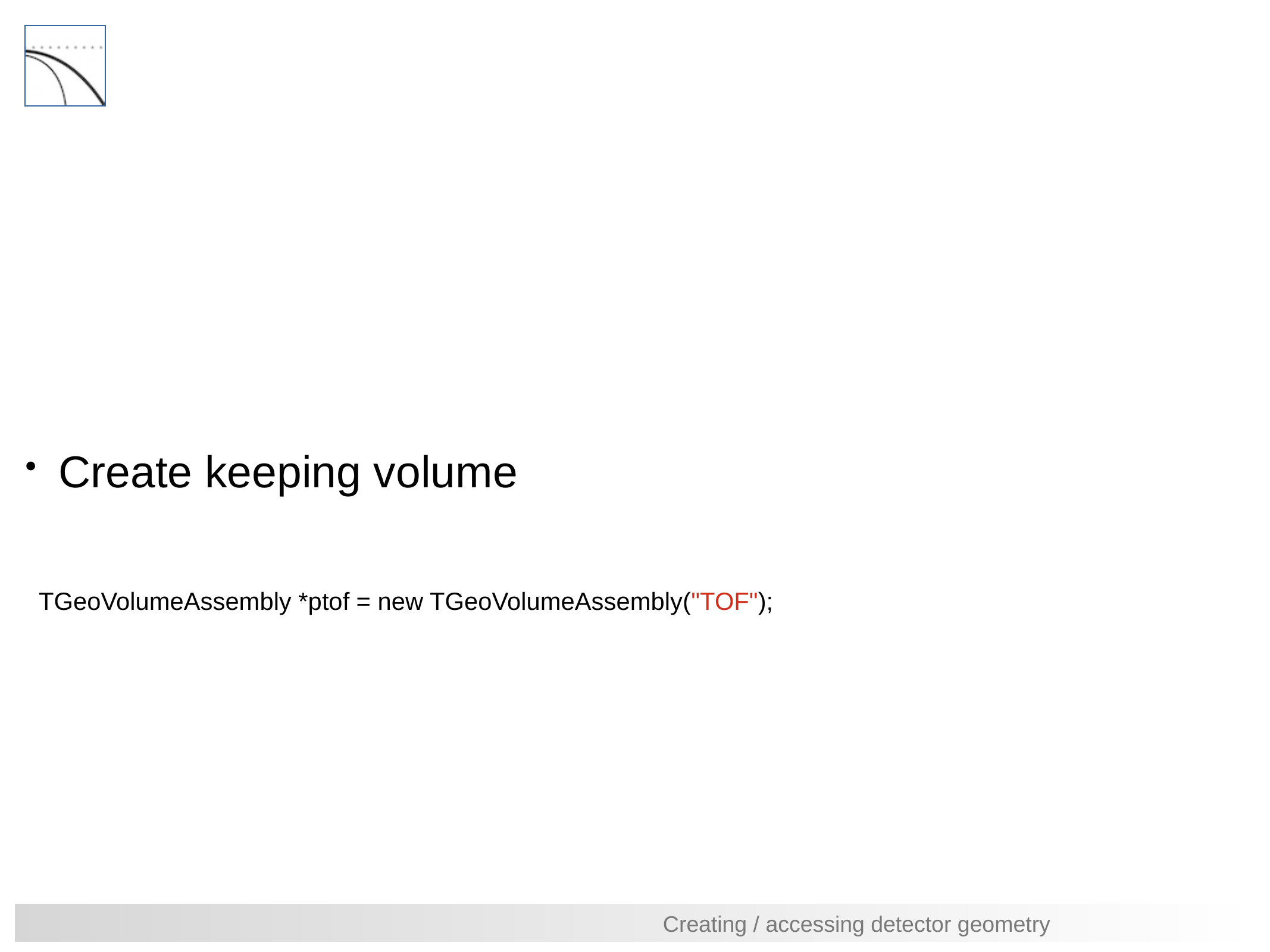

#
Create keeping volume

  TGeoVolumeAssembly *ptof = new TGeoVolumeAssembly("TOF");
8